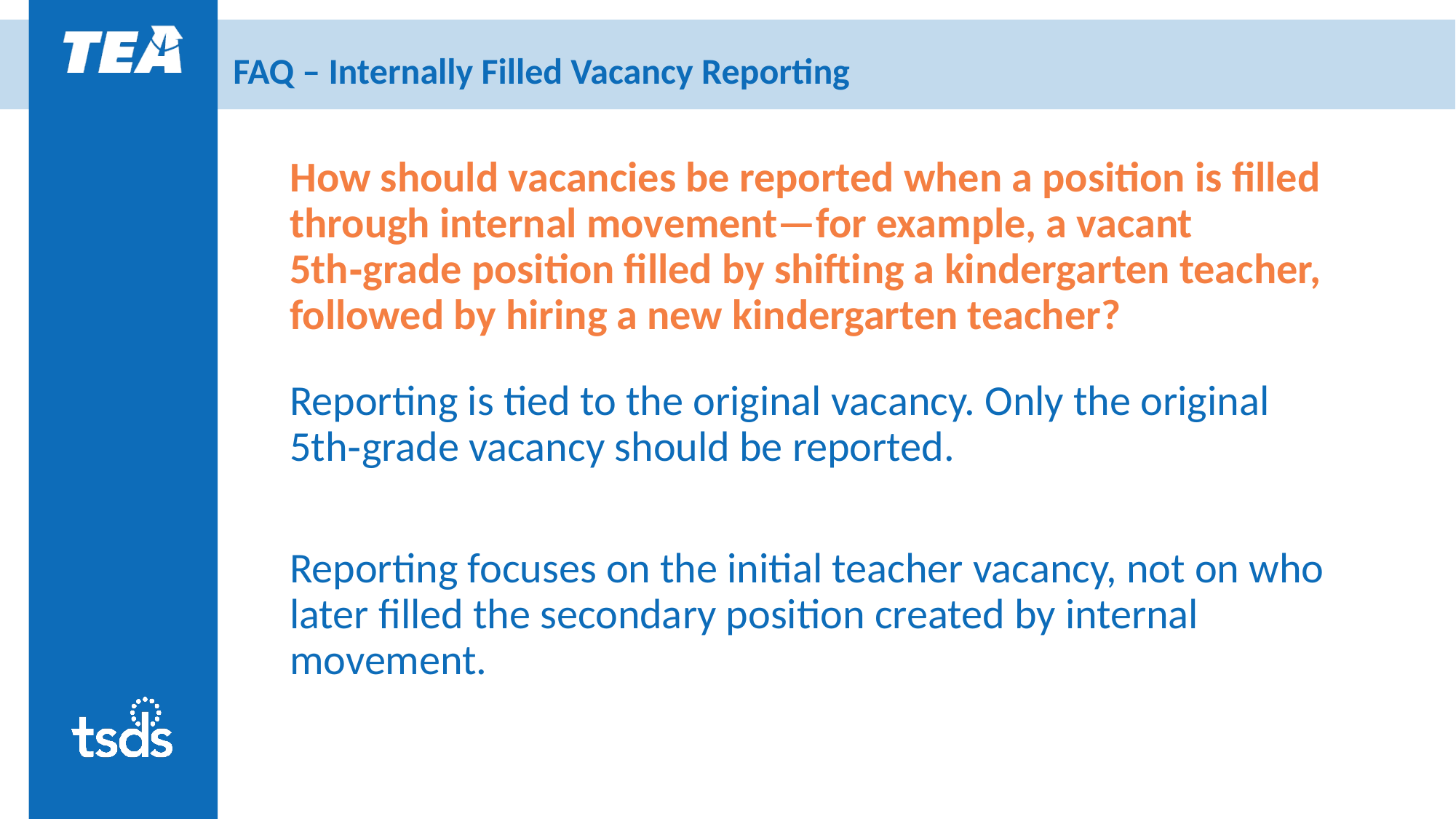

# FAQ – Internally Filled Vacancy Reporting
How should vacancies be reported when a position is filled through internal movement—for example, a vacant 5th‑grade position filled by shifting a kindergarten teacher, followed by hiring a new kindergarten teacher?

Reporting is tied to the original vacancy. Only the original 5th‑grade vacancy should be reported.

Reporting focuses on the initial teacher vacancy, not on who later filled the secondary position created by internal movement.